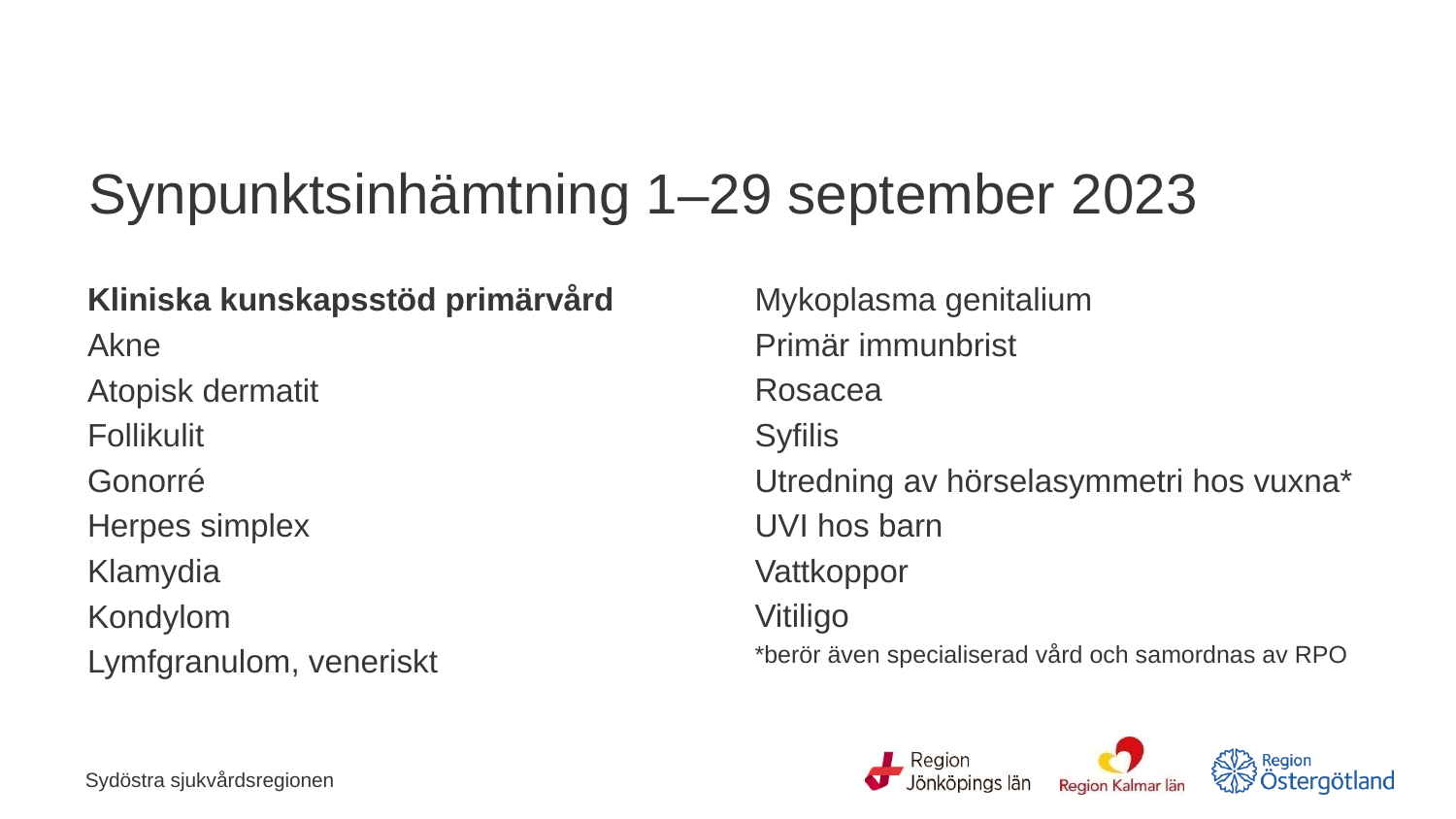

# Synpunktsinhämtning 1–29 september 2023
Kliniska kunskapsstöd primärvård
Akne
Atopisk dermatit
Follikulit
Gonorré
Herpes simplex
Klamydia
Kondylom
Lymfgranulom, veneriskt
Mykoplasma genitalium
Primär immunbrist
Rosacea
Syfilis
Utredning av hörselasymmetri hos vuxna*
UVI hos barn
Vattkoppor
Vitiligo
*berör även specialiserad vård och samordnas av RPO